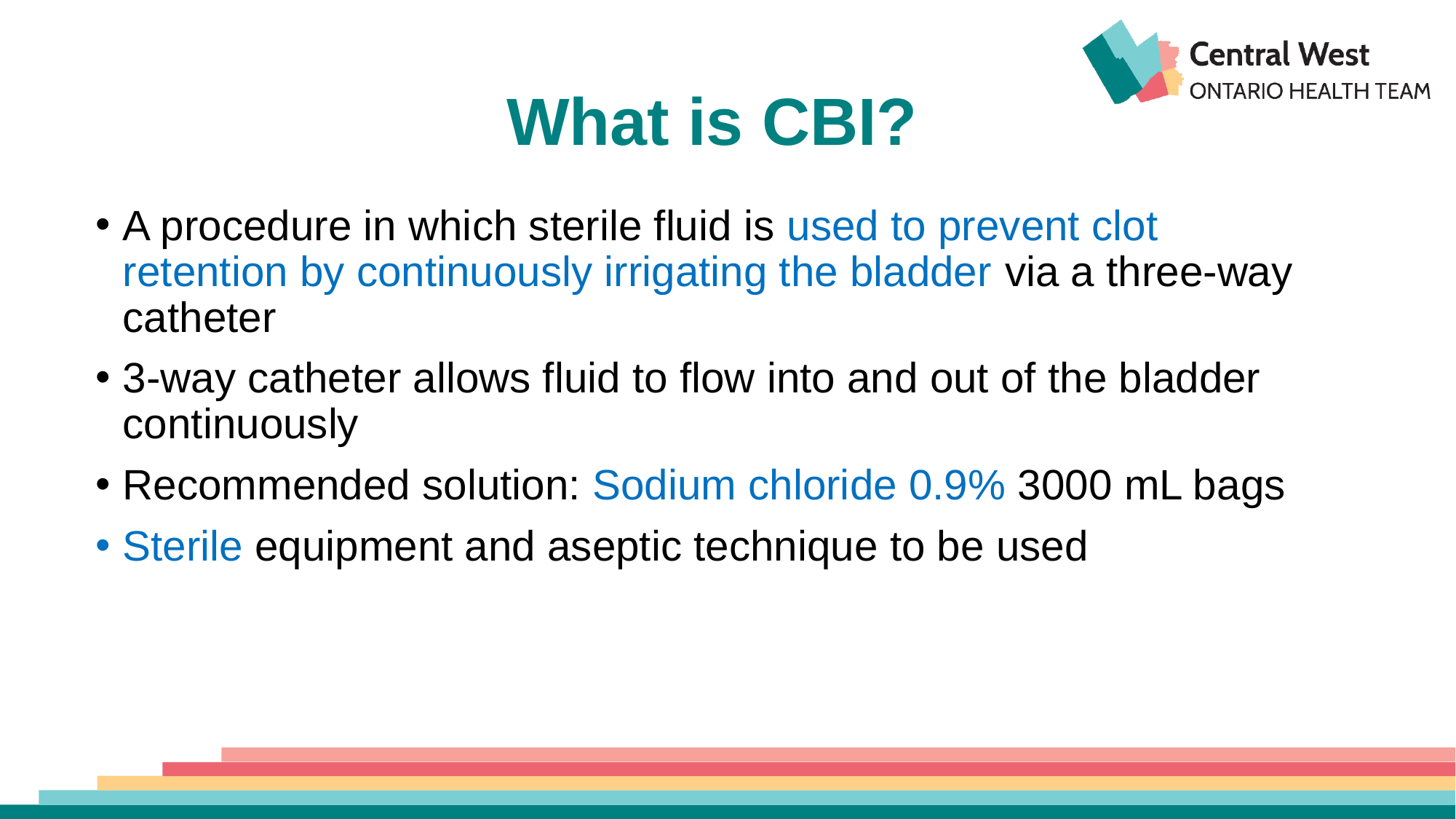

# What is CBI?
A procedure in which sterile fluid is used to prevent clot retention by continuously irrigating the bladder via a three-way catheter
3-way catheter allows fluid to flow into and out of the bladder continuously
Recommended solution: Sodium chloride 0.9% 3000 mL bags
Sterile equipment and aseptic technique to be used